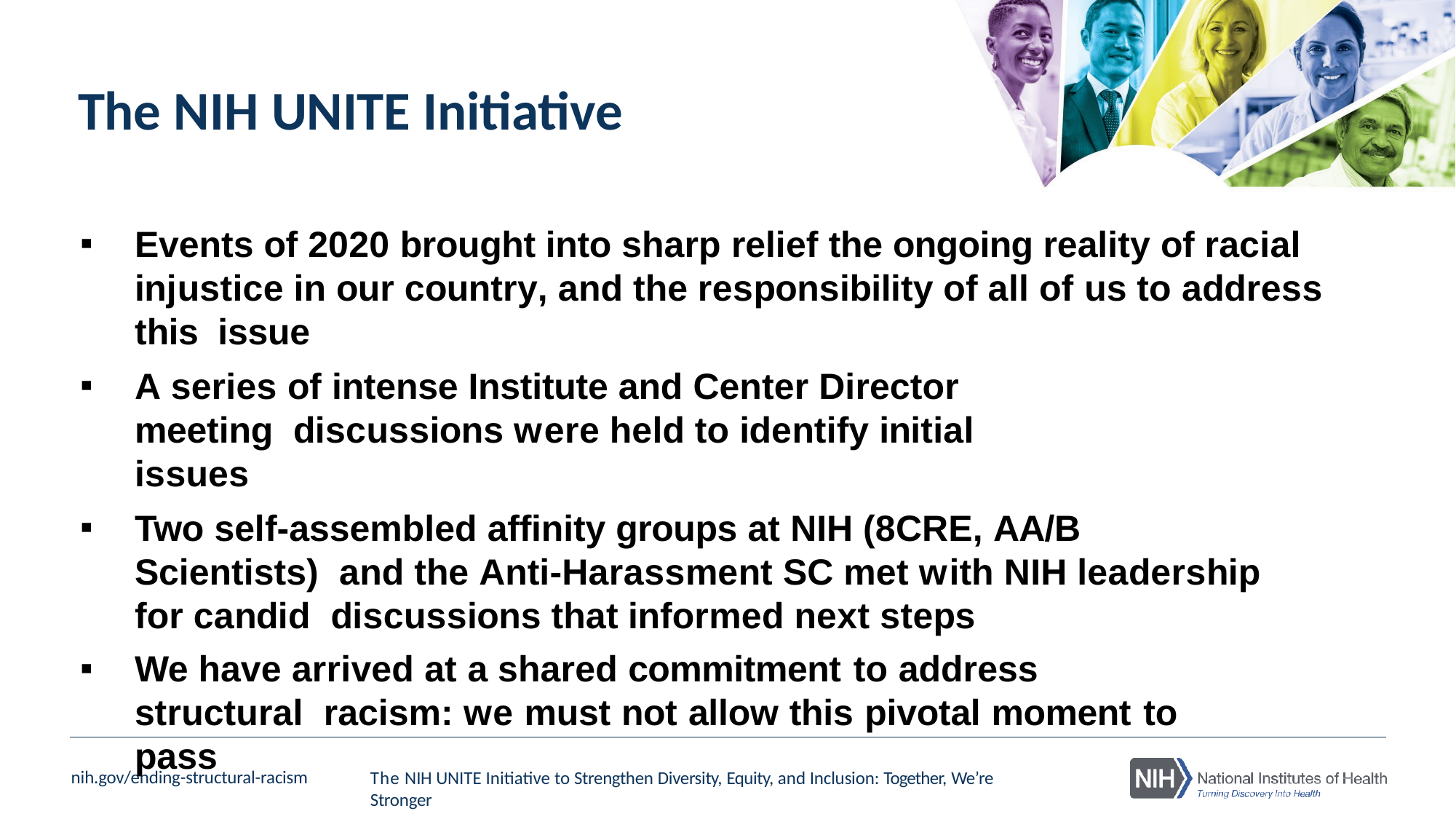

# The NIH UNITE Initiative
Events of 2020 brought into sharp relief the ongoing reality of racial  injustice in our country, and the responsibility of all of us to address this  issue
A series of intense Institute and Center Director meeting  discussions were held to identify initial issues
Two self-assembled affinity groups at NIH (8CRE, AA/B Scientists)  and the Anti-Harassment SC met with NIH leadership for candid  discussions that informed next steps
We have arrived at a shared commitment to address structural  racism: we must not allow this pivotal moment to pass
nih.gov/ending-structural-racism
The NIH UNITE Initiative to Strengthen Diversity, Equity, and Inclusion: Together, We’re Stronger